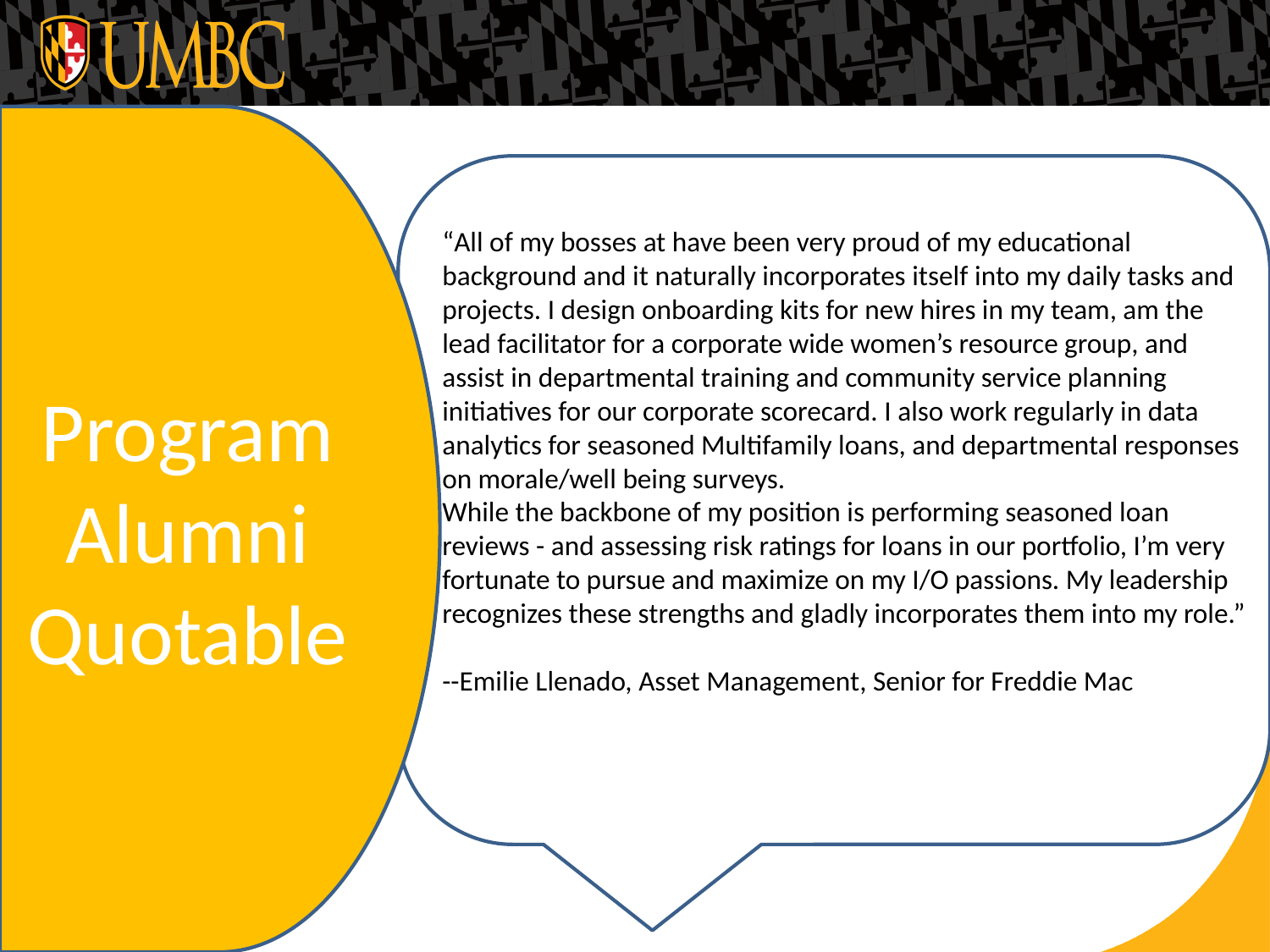

Program Alumni Quotable

“All of my bosses at have been very proud of my educational background and it naturally incorporates itself into my daily tasks and projects. I design onboarding kits for new hires in my team, am the lead facilitator for a corporate wide women’s resource group, and assist in departmental training and community service planning initiatives for our corporate scorecard. I also work regularly in data analytics for seasoned Multifamily loans, and departmental responses on morale/well being surveys.
While the backbone of my position is performing seasoned loan reviews - and assessing risk ratings for loans in our portfolio, I’m very fortunate to pursue and maximize on my I/O passions. My leadership recognizes these strengths and gladly incorporates them into my role.”

--Emilie Llenado, Asset Management, Senior for Freddie Mac